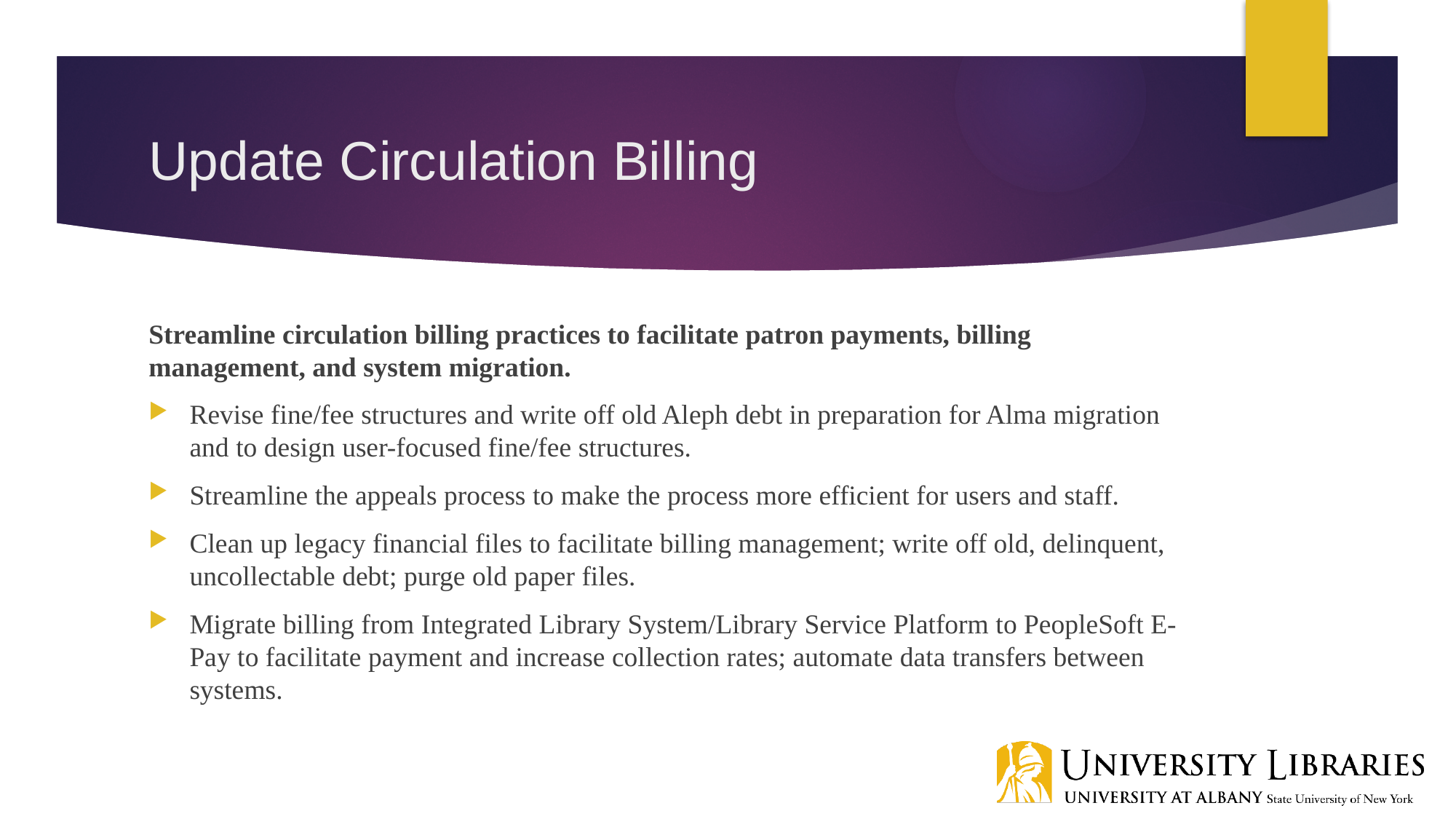

# Update Circulation Billing
Streamline circulation billing practices to facilitate patron payments, billing management, and system migration.
Revise fine/fee structures and write off old Aleph debt in preparation for Alma migration and to design user-focused fine/fee structures.
Streamline the appeals process to make the process more efficient for users and staff.
Clean up legacy financial files to facilitate billing management; write off old, delinquent, uncollectable debt; purge old paper files.
Migrate billing from Integrated Library System/Library Service Platform to PeopleSoft E-Pay to facilitate payment and increase collection rates; automate data transfers between systems.